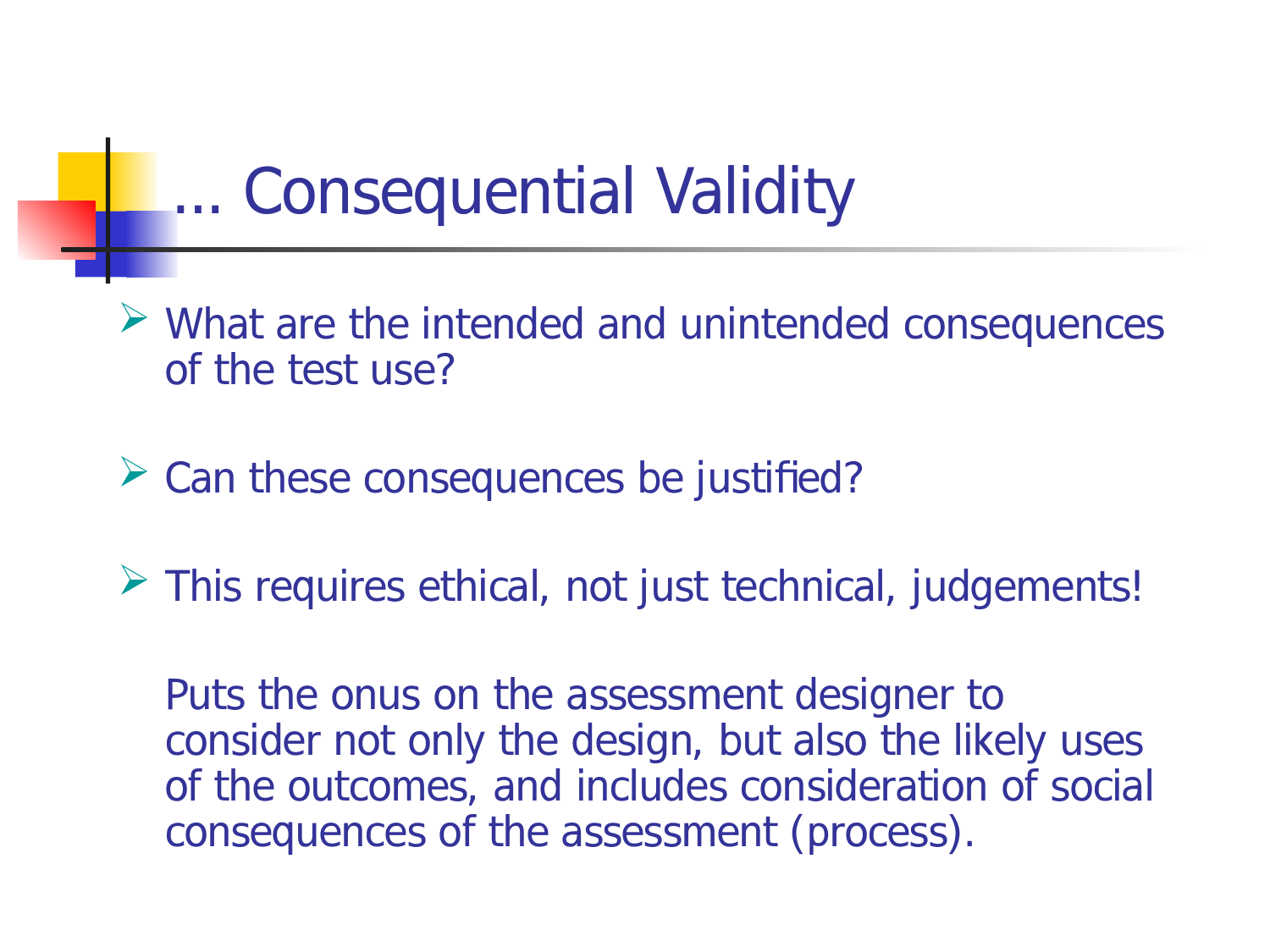

# … Consequential Validity
What are the intended and unintended consequences of the test use?

Can these consequences be justified?

This requires ethical, not just technical, judgements!

	Puts the onus on the assessment designer to consider not only the design, but also the likely uses of the outcomes, and includes consideration of social consequences of the assessment (process).